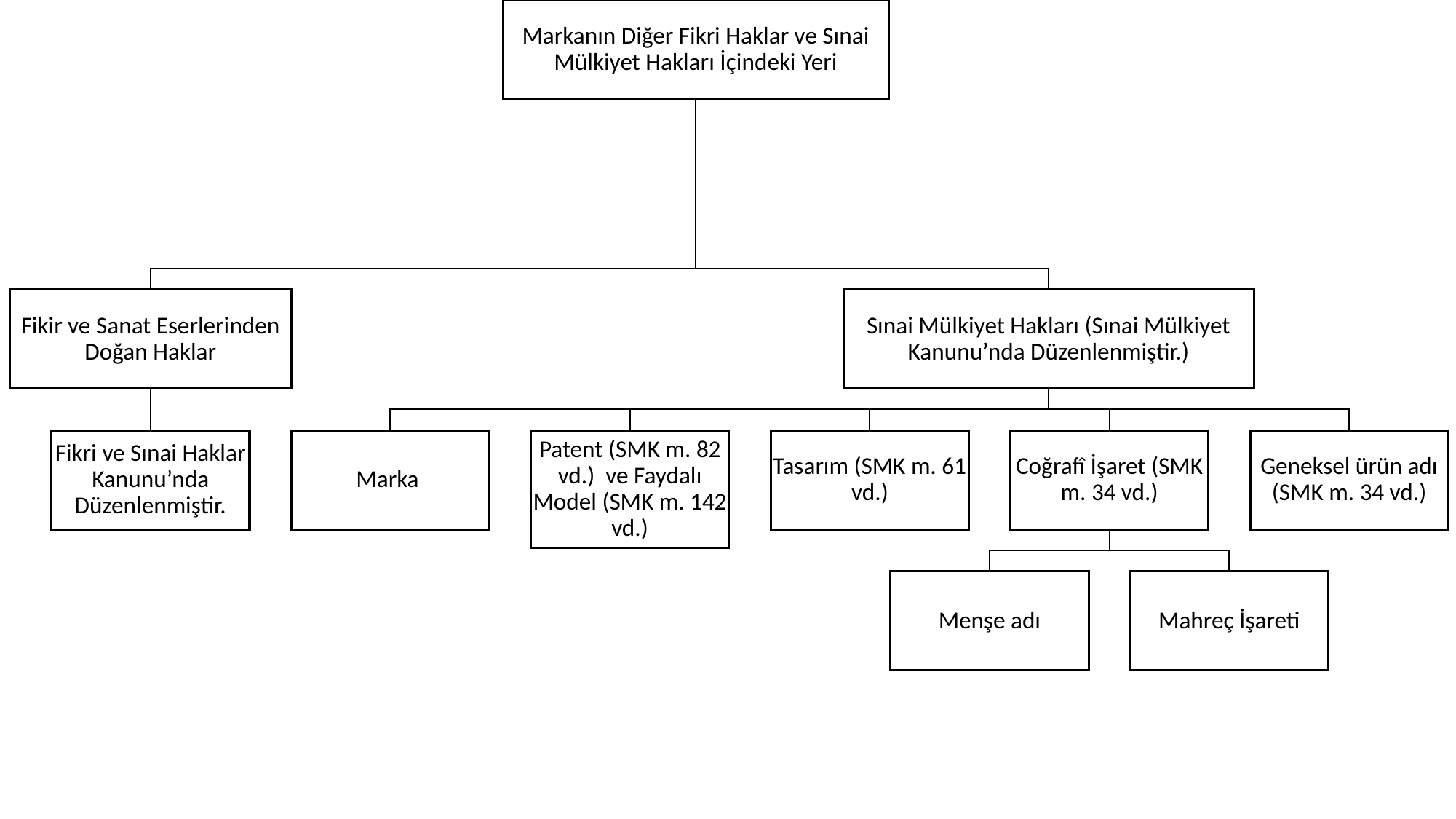

Markanın Diğer Fikri Haklar ve Sınai Mülkiyet Hakları İçindeki Yeri
Fikir ve Sanat Eserlerinden Doğan Haklar
Fikri ve Sınai Haklar Kanunu’nda Düzenlenmiştir.
Sınai Mülkiyet Hakları (Sınai Mülkiyet Kanunu’nda Düzenlenmiştir.)
Marka
Patent (SMK m. 82 vd.)  ve Faydalı Model (SMK m. 142 vd.)
Tasarım (SMK m. 61 vd.)
Coğrafî İşaret (SMK m. 34 vd.)
Menşe adı
Mahreç İşareti
Geneksel ürün adı (SMK m. 34 vd.)